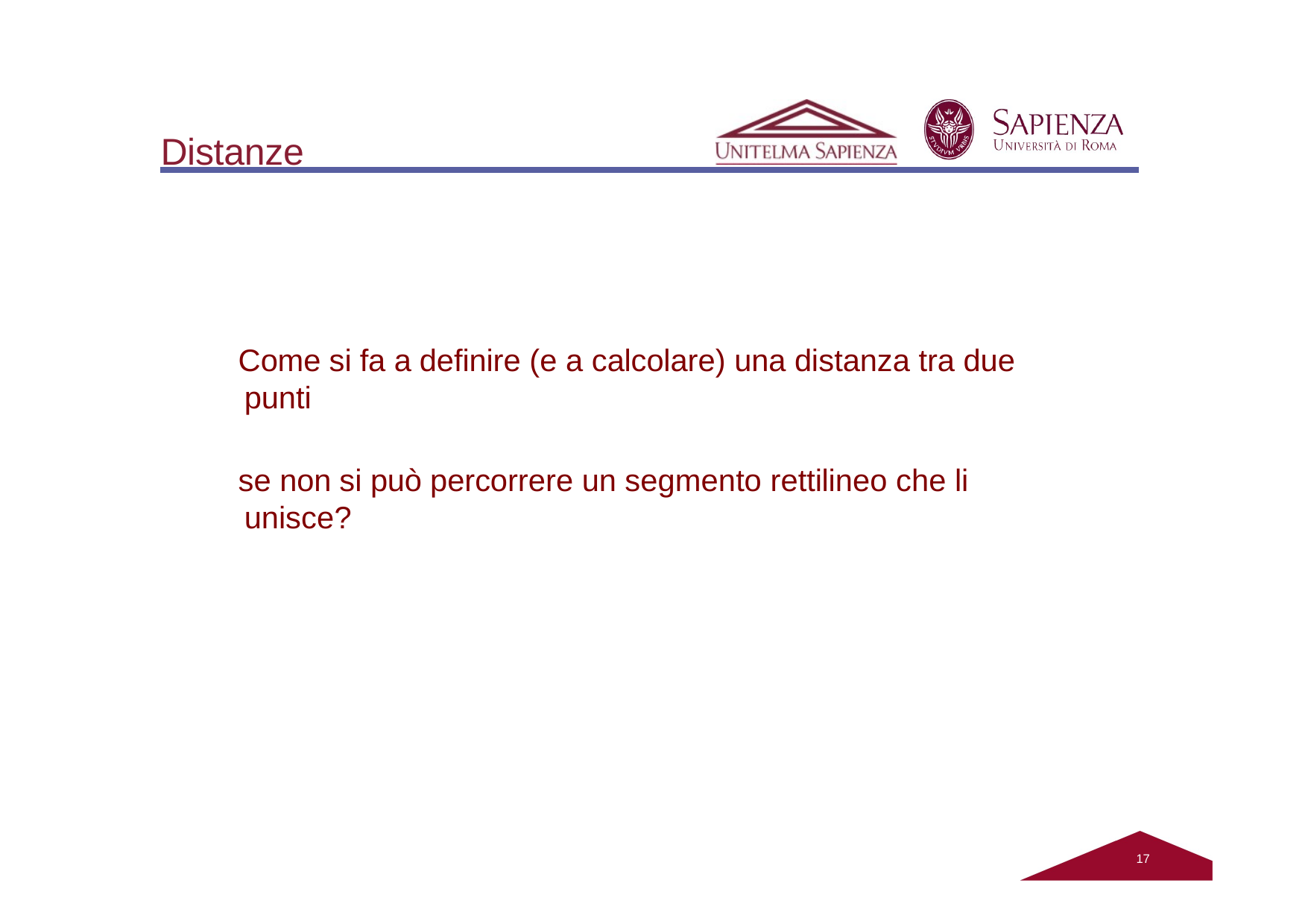

# Distanze
Come si fa a definire (e a calcolare) una distanza tra due punti

se non si può percorrere un segmento rettilineo che li unisce?
17